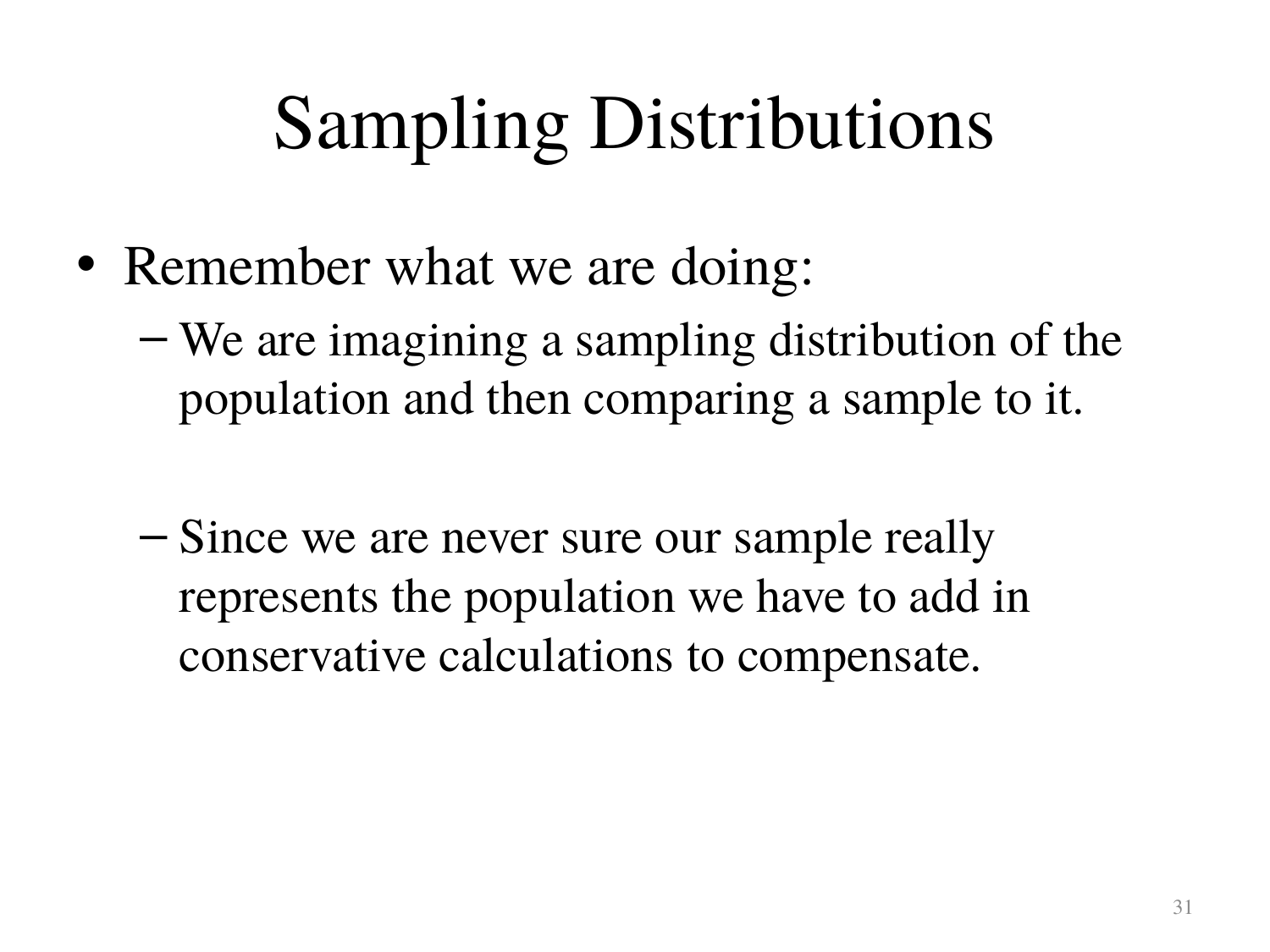

# Sampling Distributions
Remember what we are doing:
We are imagining a sampling distribution of the population and then comparing a sample to it.

Since we are never sure our sample really represents the population we have to add in conservative calculations to compensate.

31